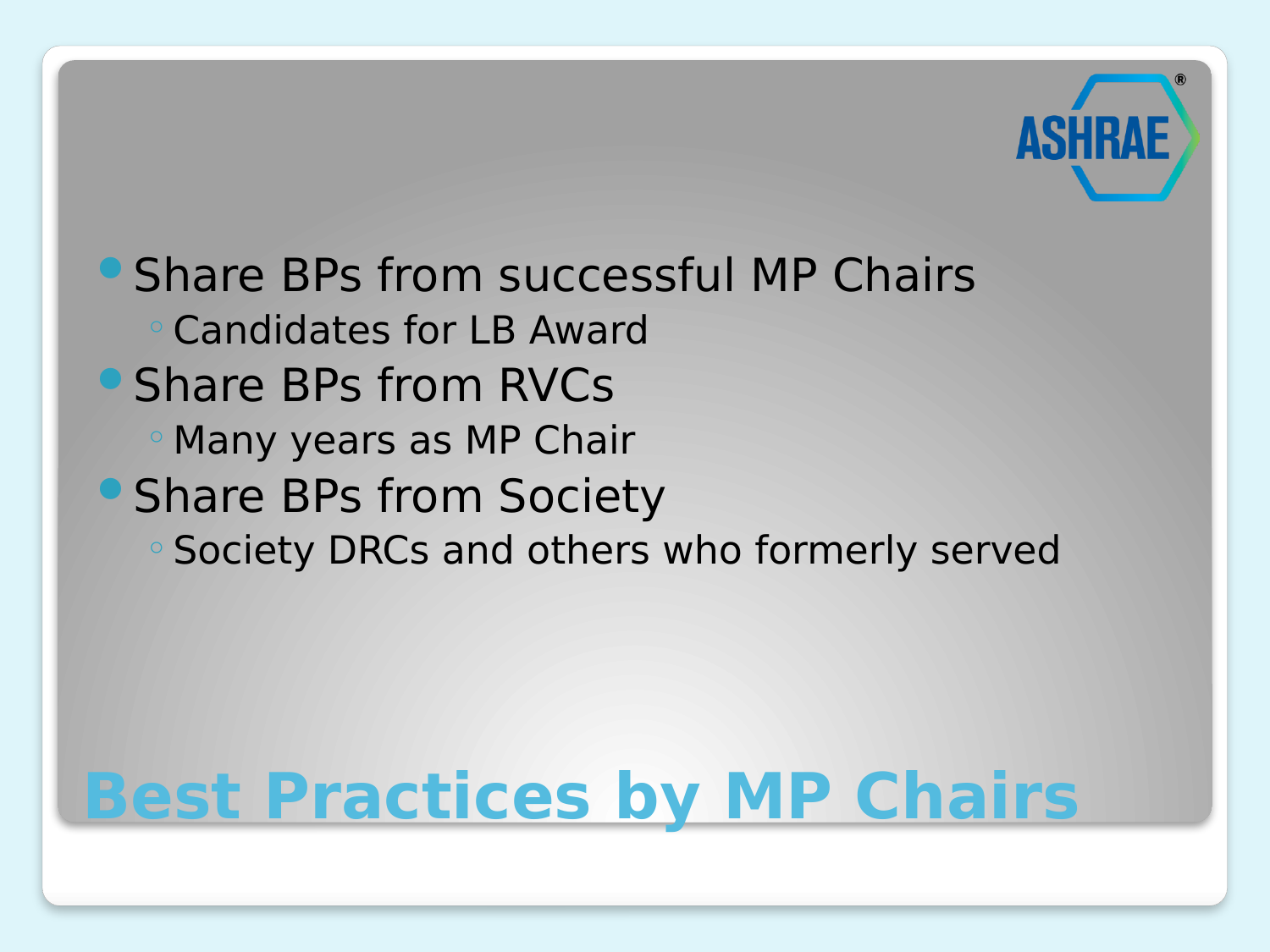

Share BPs from successful MP Chairs
Candidates for LB Award
Share BPs from RVCs
Many years as MP Chair
Share BPs from Society
Society DRCs and others who formerly served

# Best Practices by MP Chairs